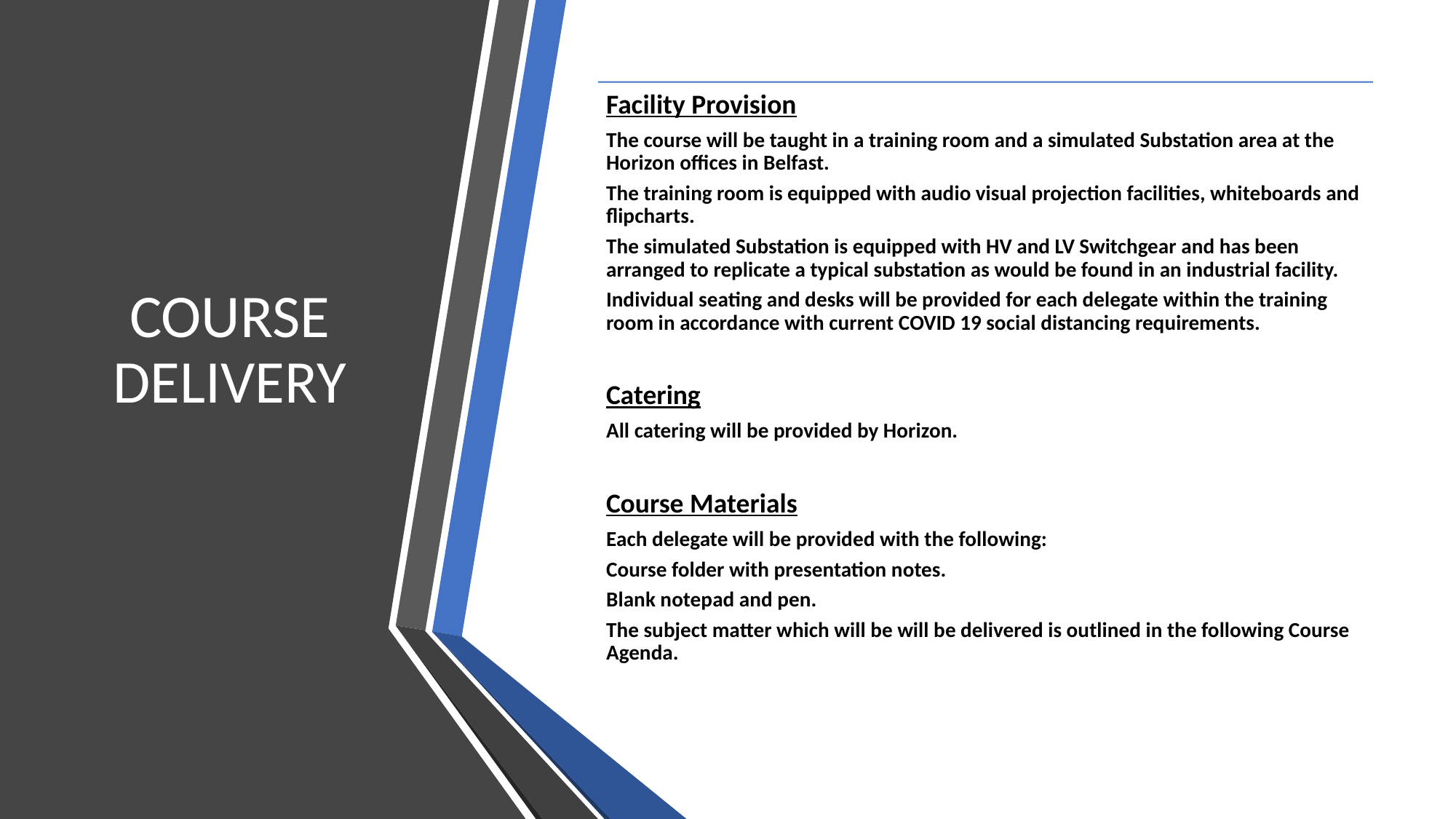

Facility Provision
The course will be taught in a training room and a simulated Substation area at the Horizon offices in Belfast.
The training room is equipped with audio visual projection facilities, whiteboards and flipcharts.
The simulated Substation is equipped with HV and LV Switchgear and has been arranged to replicate a typical substation as would be found in an industrial facility.
Individual seating and desks will be provided for each delegate within the training room in accordance with current COVID 19 social distancing requirements.

Catering
All catering will be provided by Horizon.

Course Materials
Each delegate will be provided with the following:
Course folder with presentation notes.
Blank notepad and pen.
The subject matter which will be will be delivered is outlined in the following Course Agenda.
# COURSE DELIVERY